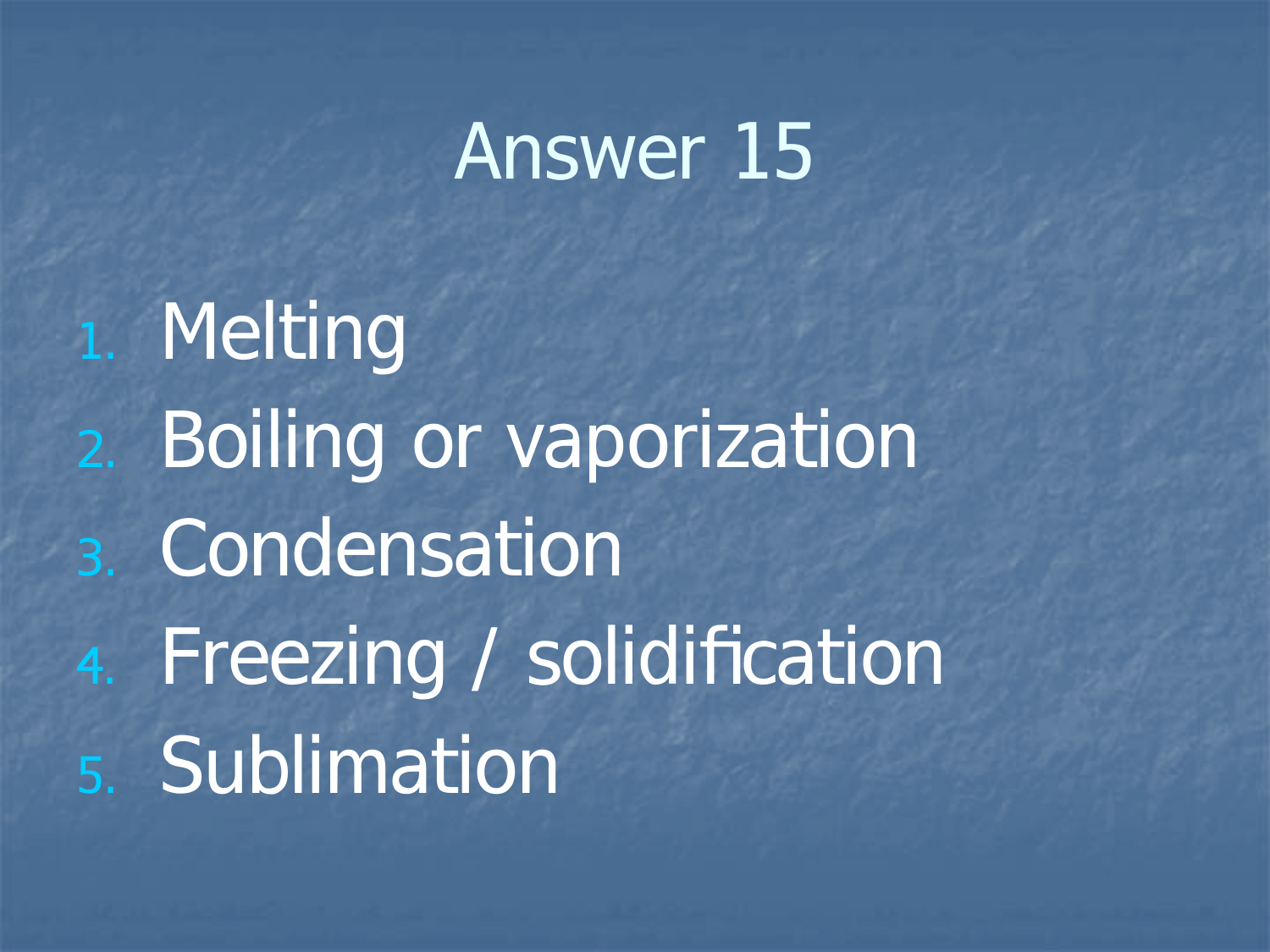

# Answer 15
Melting
Boiling or vaporization
Condensation
Freezing / solidification
Sublimation